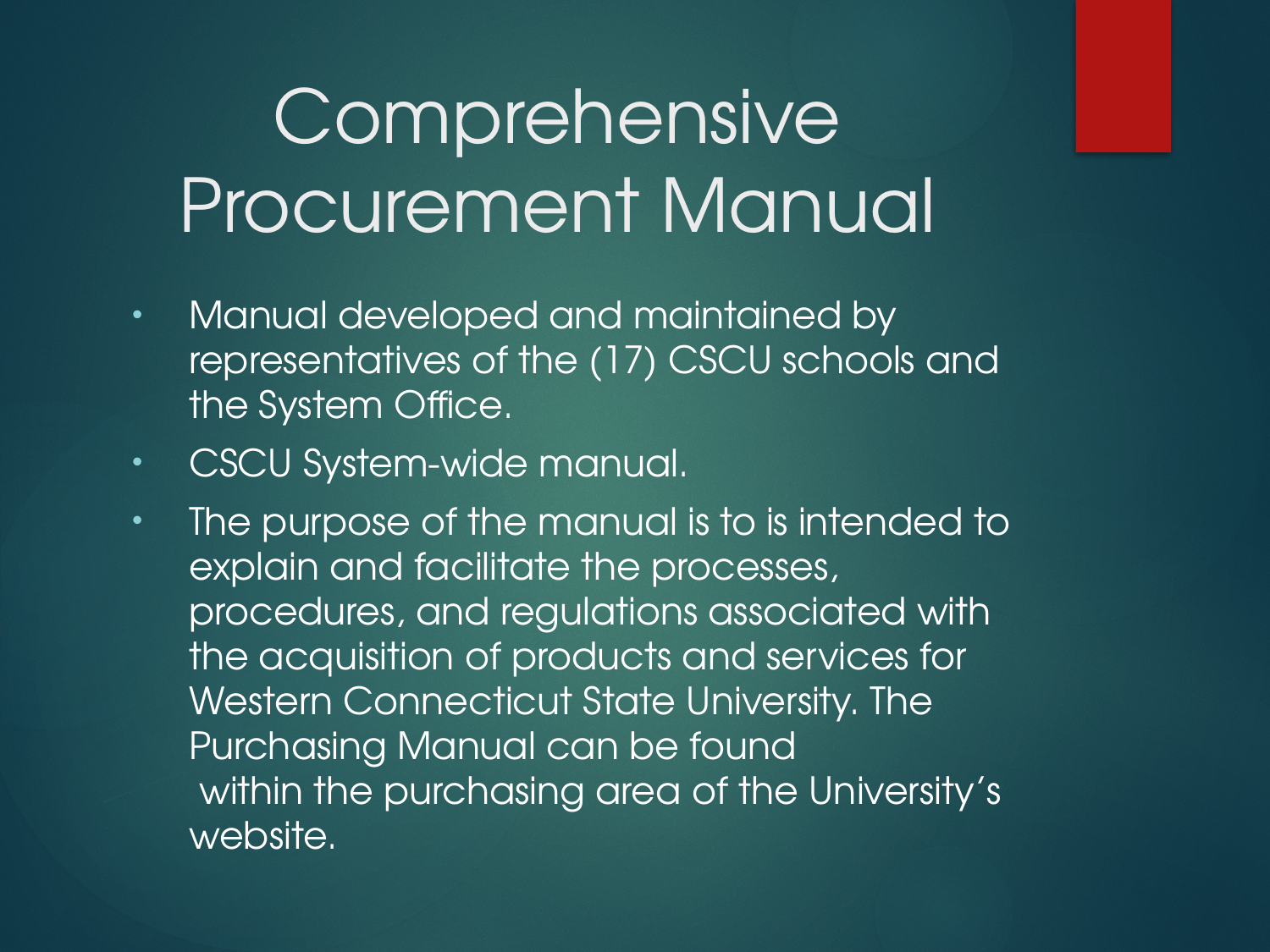

# Comprehensive Procurement Manual
Manual developed and maintained by representatives of the (17) CSCU schools and the System Office.
CSCU System-wide manual.
The purpose of the manual is to is intended to explain and facilitate the processes, procedures, and regulations associated with the acquisition of products and services for Western Connecticut State University. The Purchasing Manual can be found
 within the purchasing area of the University’s website.